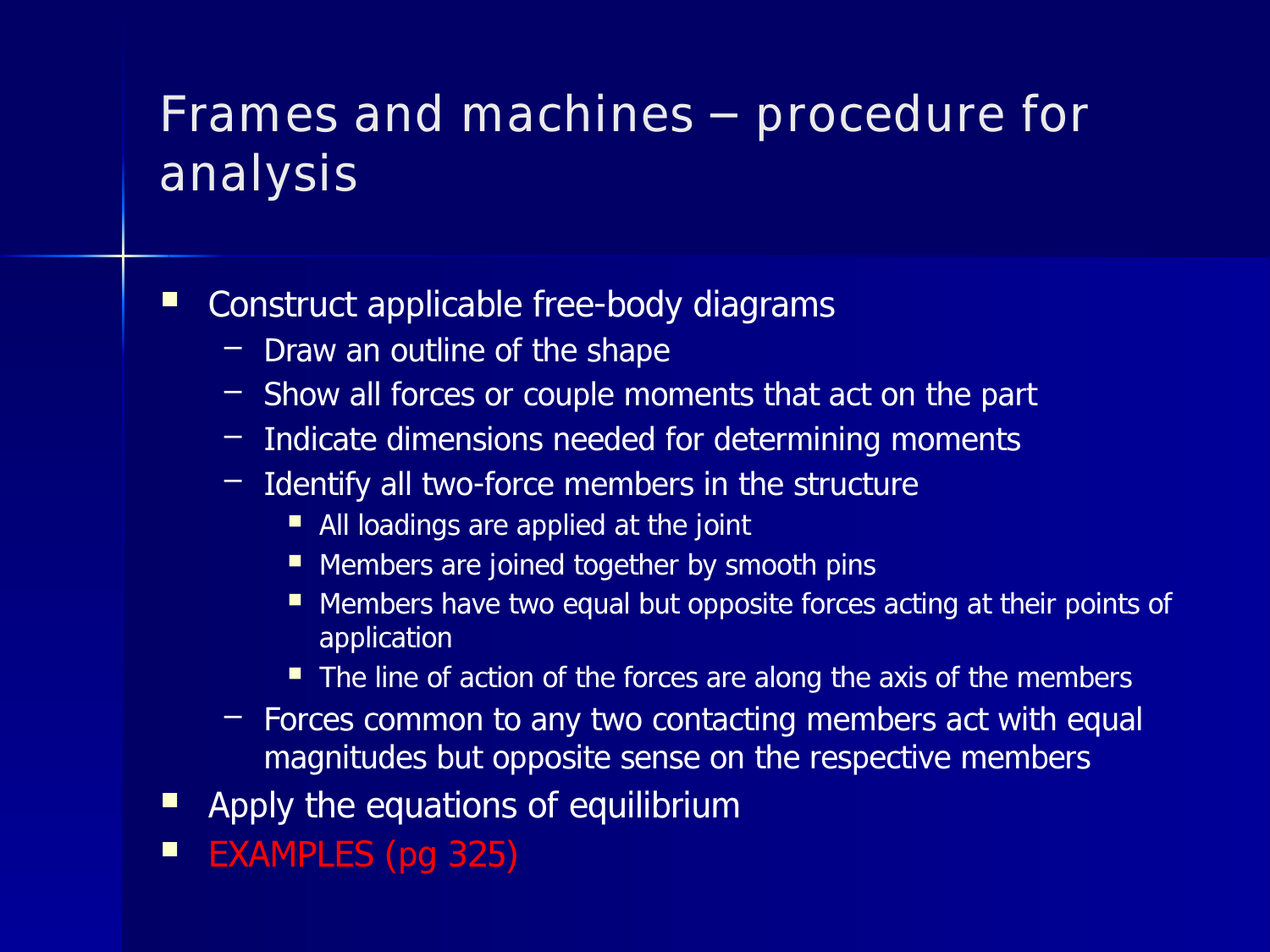

# Frames and machines – procedure for analysis
Construct applicable free-body diagrams
Draw an outline of the shape
Show all forces or couple moments that act on the part
Indicate dimensions needed for determining moments
Identify all two-force members in the structure
All loadings are applied at the joint
Members are joined together by smooth pins
Members have two equal but opposite forces acting at their points of application
The line of action of the forces are along the axis of the members
Forces common to any two contacting members act with equal magnitudes but opposite sense on the respective members
Apply the equations of equilibrium
EXAMPLES (pg 325)